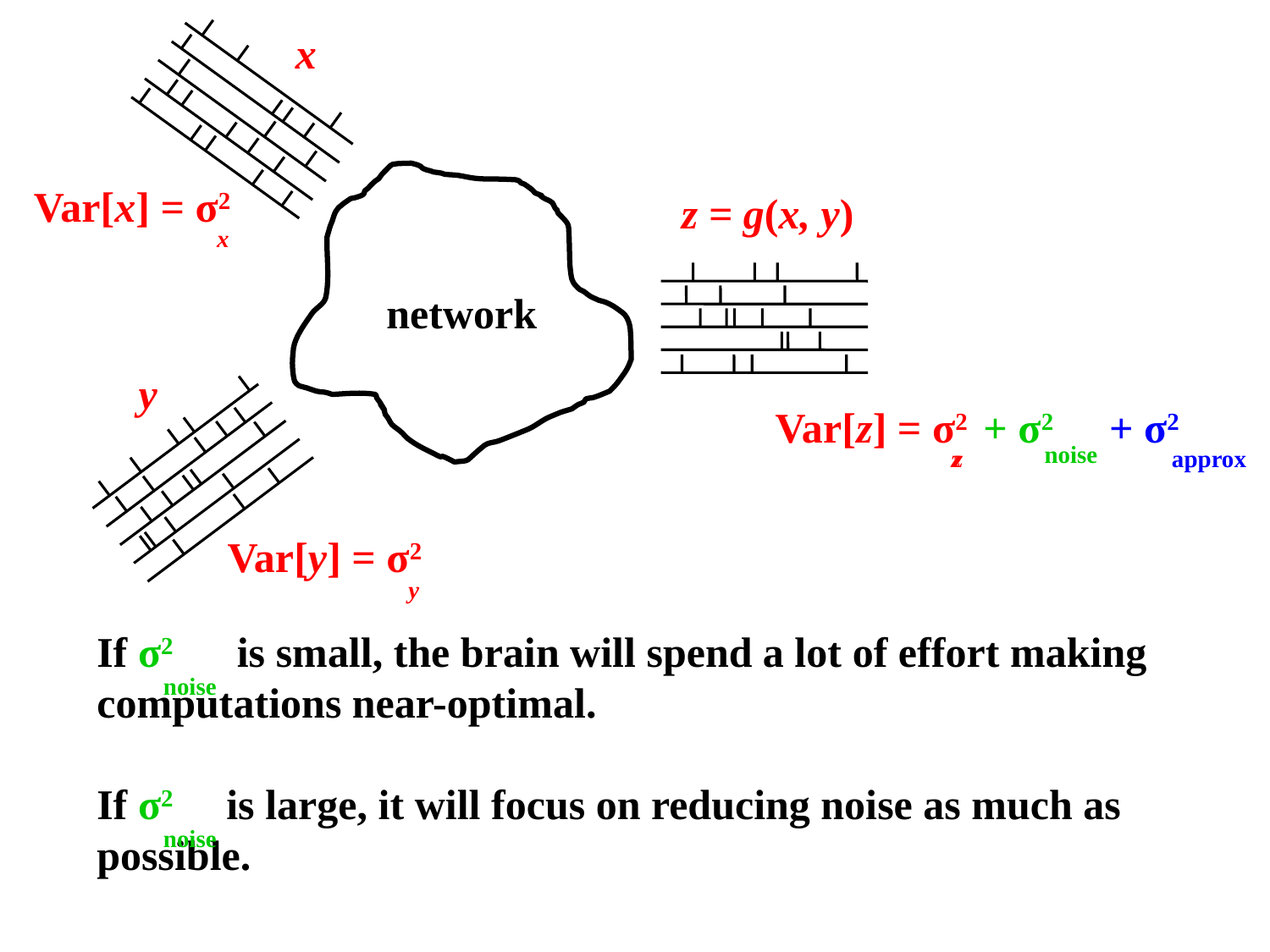

x

Var[x] = σ2
z = g(x, y)
x

network
y
optimal Var[z] = σ2
+ σ2
+ σ2

noise
z
z
approx

Var[y] = σ2
y
If σ2      is small, the brain will spend a lot of effort making
computations near-optimal.

If σ2     is large, it will focus on reducing noise as much as possible.
noise
noise